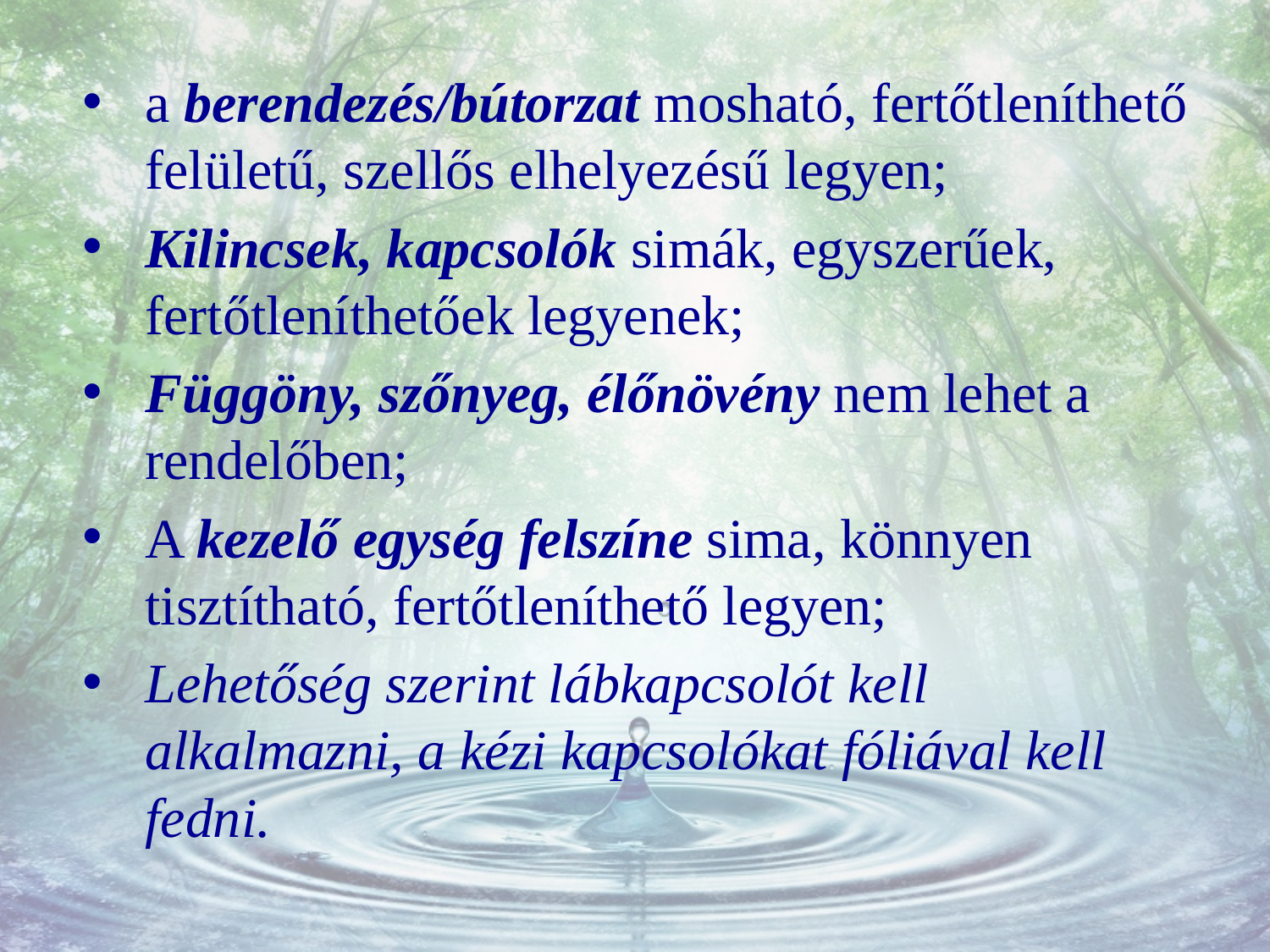

a berendezés/bútorzat mosható, fertőtleníthető felületű, szellős elhelyezésű legyen;
Kilincsek, kapcsolók simák, egyszerűek, fertőtleníthetőek legyenek;
Függöny, szőnyeg, élőnövény nem lehet a rendelőben;
A kezelő egység felszíne sima, könnyen tisztítható, fertőtleníthető legyen;
Lehetőség szerint lábkapcsolót kell alkalmazni, a kézi kapcsolókat fóliával kell fedni.